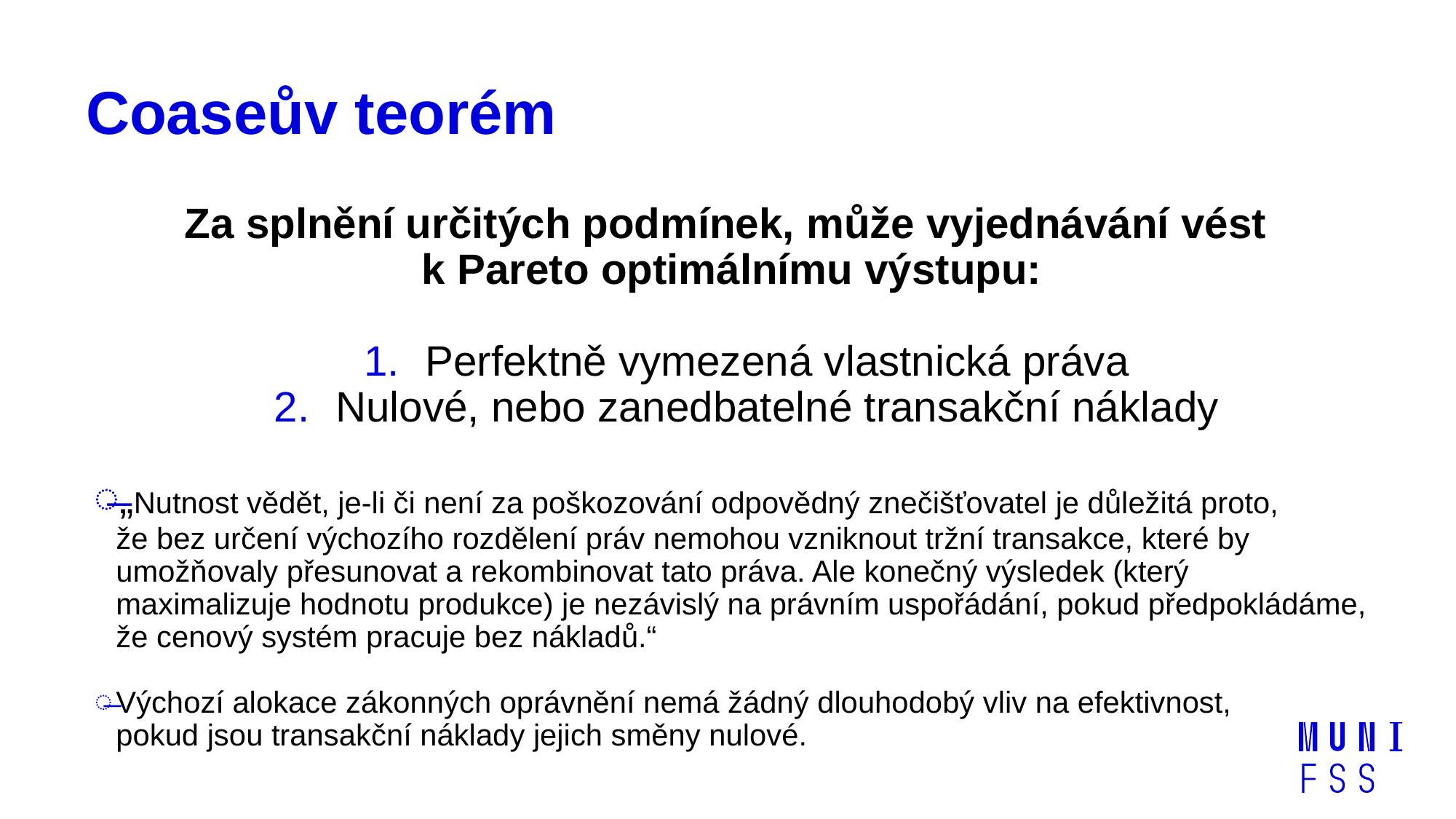

# Coaseův teorém
Za splnění určitých podmínek, může vyjednávání vést
k Pareto optimálnímu výstupu:

Perfektně vymezená vlastnická práva
Nulové, nebo zanedbatelné transakční náklady

„Nutnost vědět, je-li či není za poškozování odpovědný znečišťovatel je důležitá proto,
že bez určení výchozího rozdělení práv nemohou vzniknout tržní transakce, které by umožňovaly přesunovat a rekombinovat tato práva. Ale konečný výsledek (který maximalizuje hodnotu produkce) je nezávislý na právním uspořádání, pokud předpokládáme, že cenový systém pracuje bez nákladů.“

Výchozí alokace zákonných oprávnění nemá žádný dlouhodobý vliv na efektivnost,
pokud jsou transakční náklady jejich směny nulové.